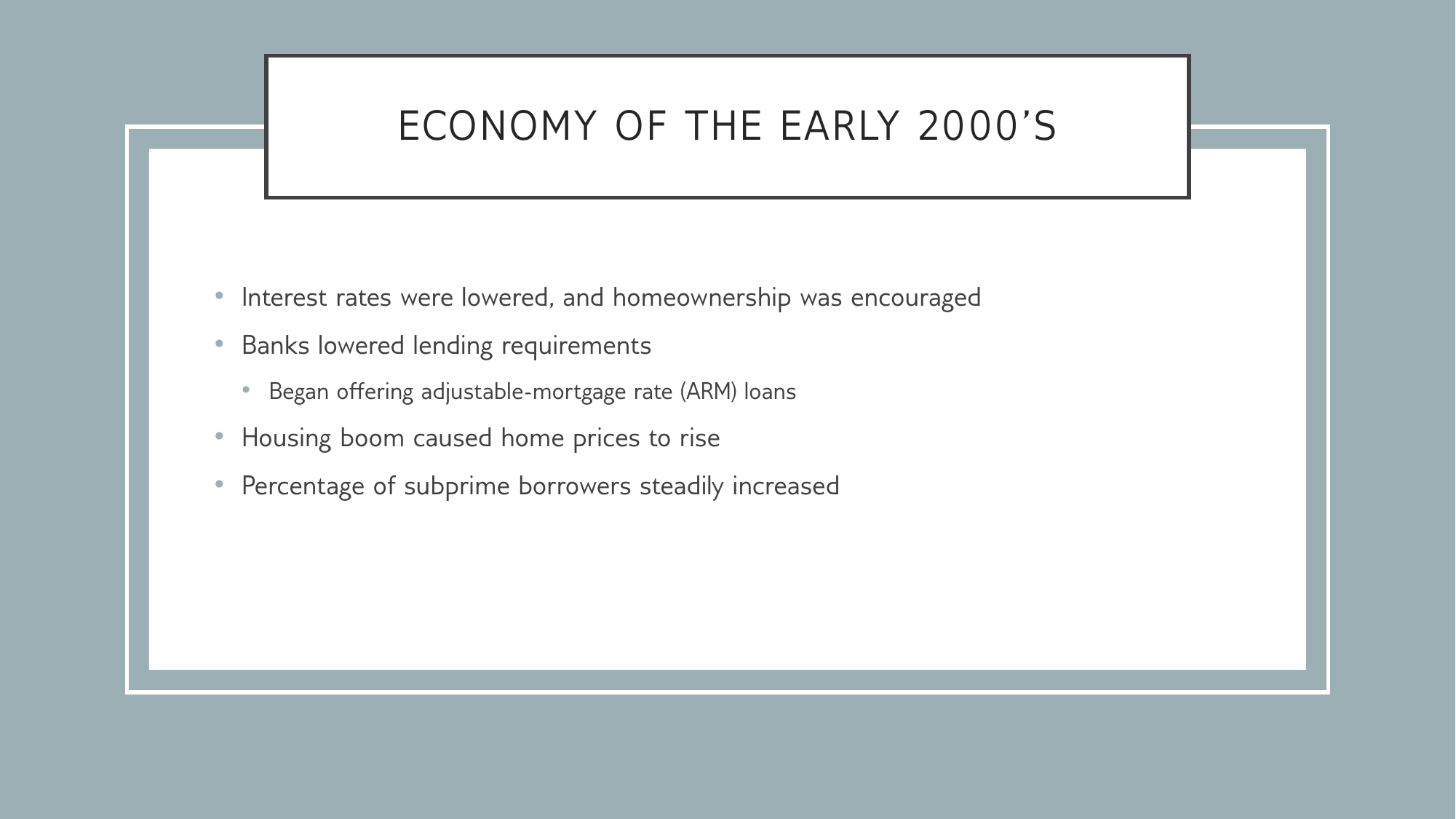

# Economy of the early 2000’s

Interest rates were lowered, and homeownership was encouraged
Banks lowered lending requirements
Began offering adjustable-mortgage rate (ARM) loans
Housing boom caused home prices to rise
Percentage of subprime borrowers steadily increased